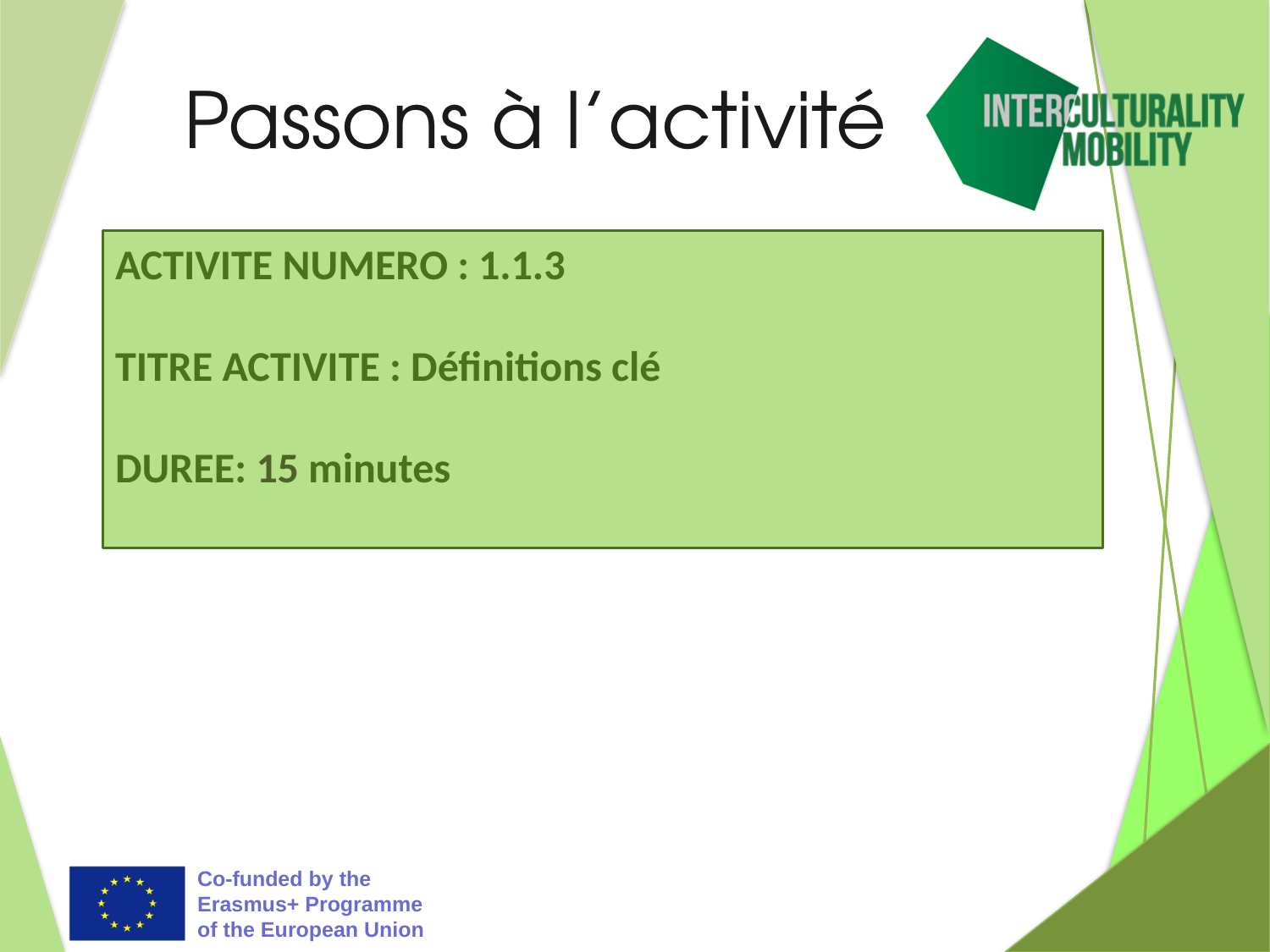

# Passons à l’activité
ACTIVITE NUMERO : 1.1.3

TITRE ACTIVITE : Définitions clé

DUREE: 15 minutes